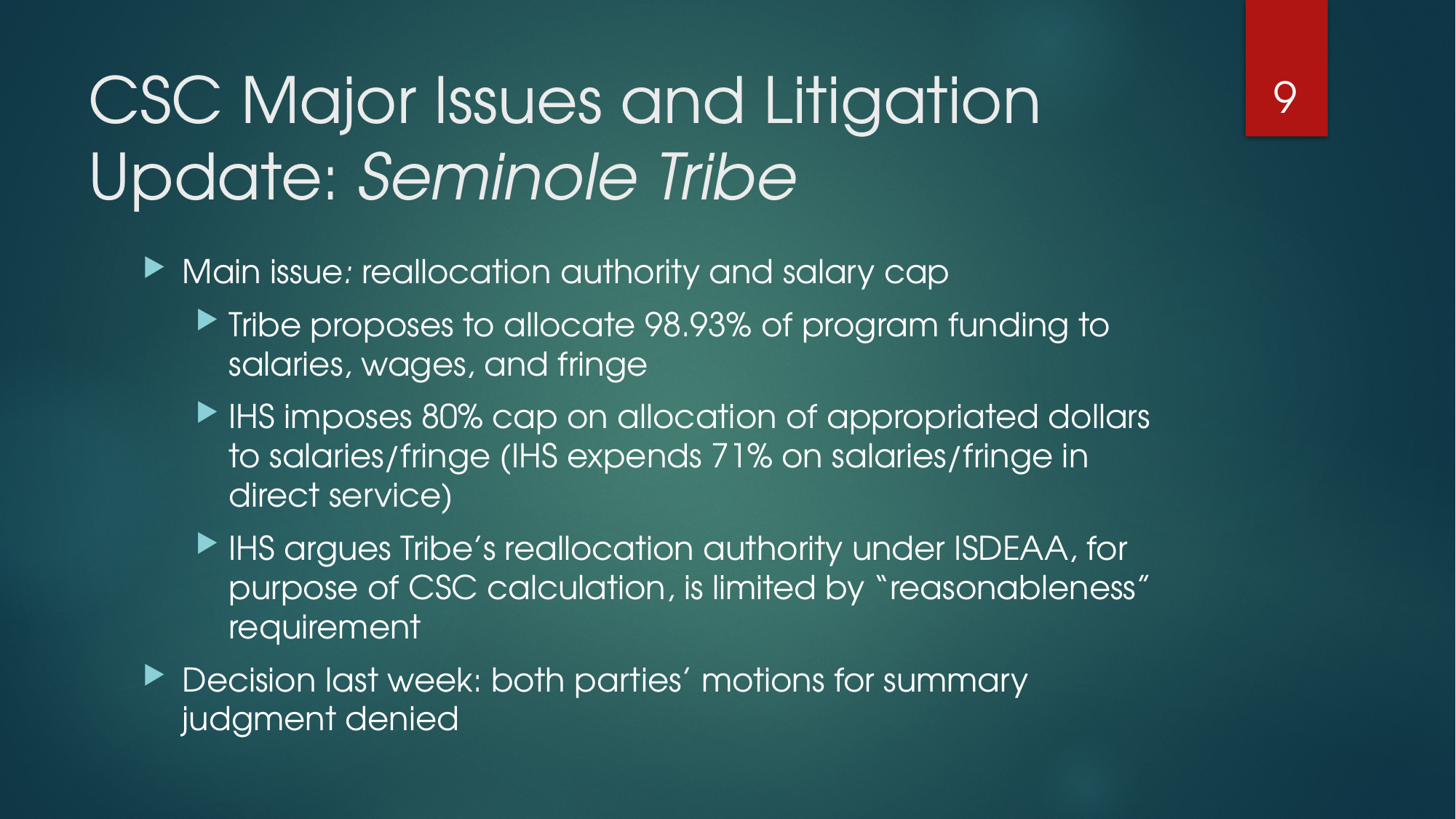

9
# CSC Major Issues and Litigation Update: Seminole Tribe
Main issue: reallocation authority and salary cap
Tribe proposes to allocate 98.93% of program funding to salaries, wages, and fringe
IHS imposes 80% cap on allocation of appropriated dollars to salaries/fringe (IHS expends 71% on salaries/fringe in direct service)
IHS argues Tribe’s reallocation authority under ISDEAA, for purpose of CSC calculation, is limited by “reasonableness” requirement
Decision last week: both parties’ motions for summary judgment denied